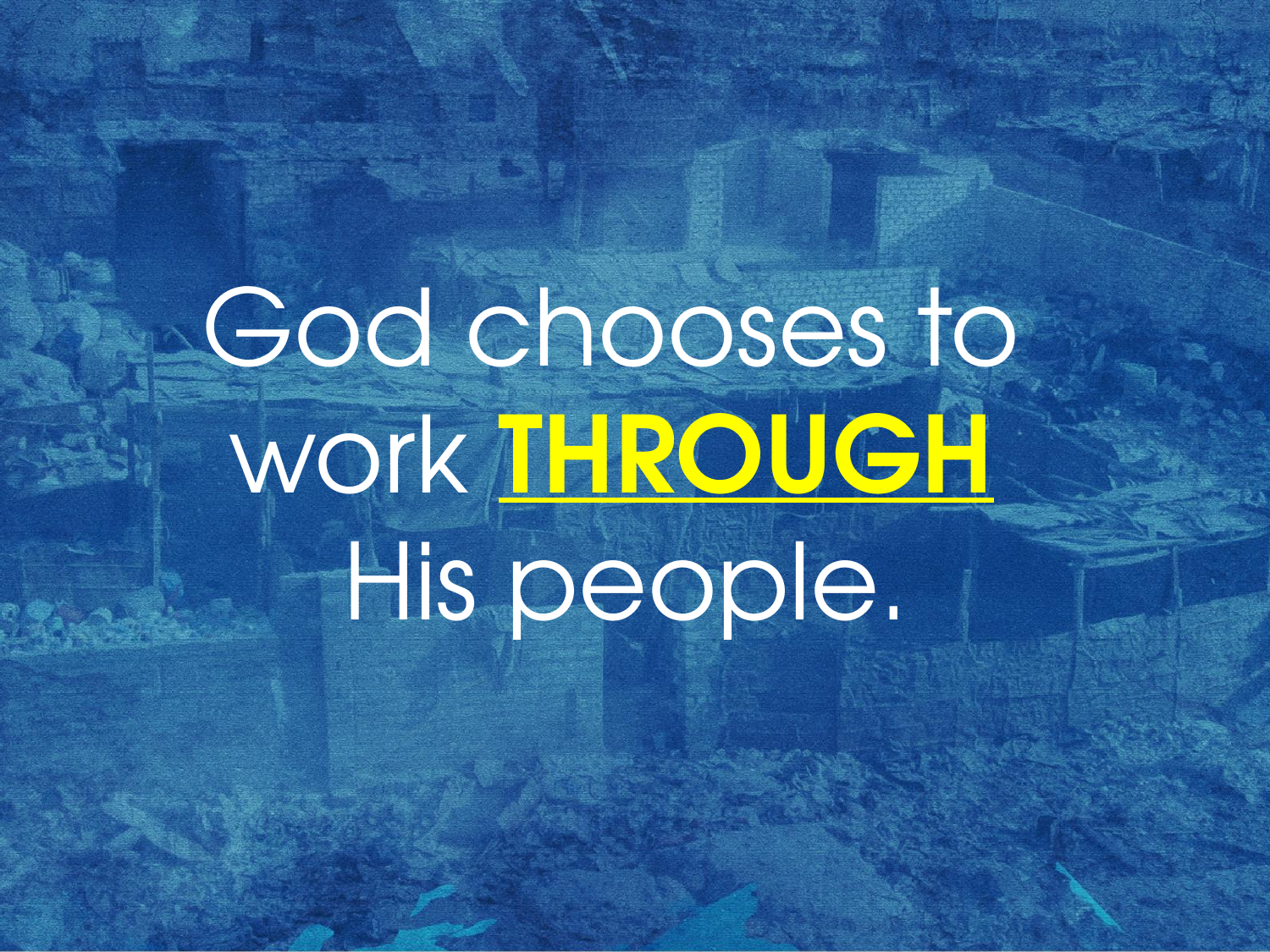

God chooses to
work THROUGH
His people.